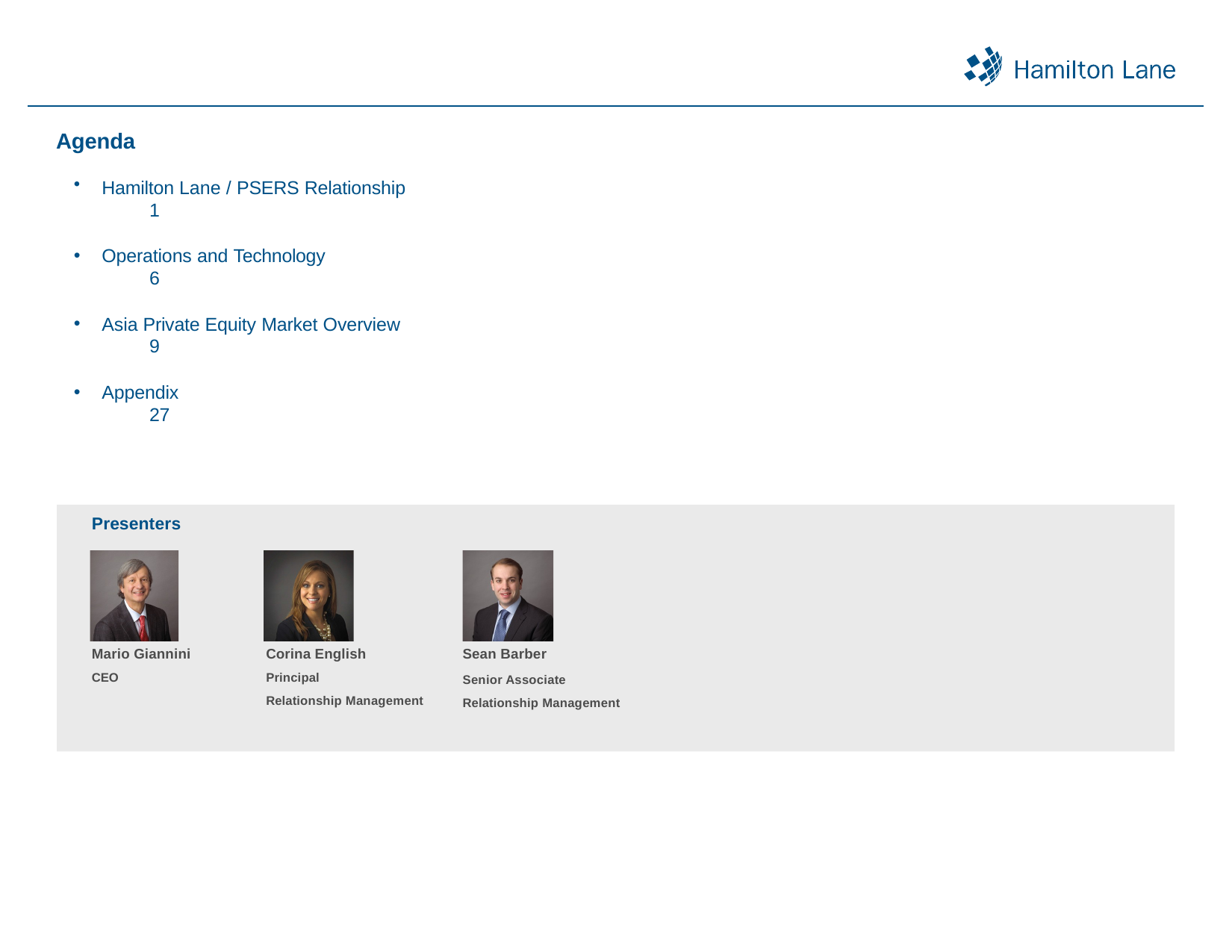

Agenda

Hamilton Lane / PSERS Relationship	1

Operations and Technology	6

Asia Private Equity Market Overview	9

Appendix	27

Presenters

Mario Giannini
CEO
Corina English
Principal
Relationship Management
Sean Barber
Senior Associate  Relationship Management